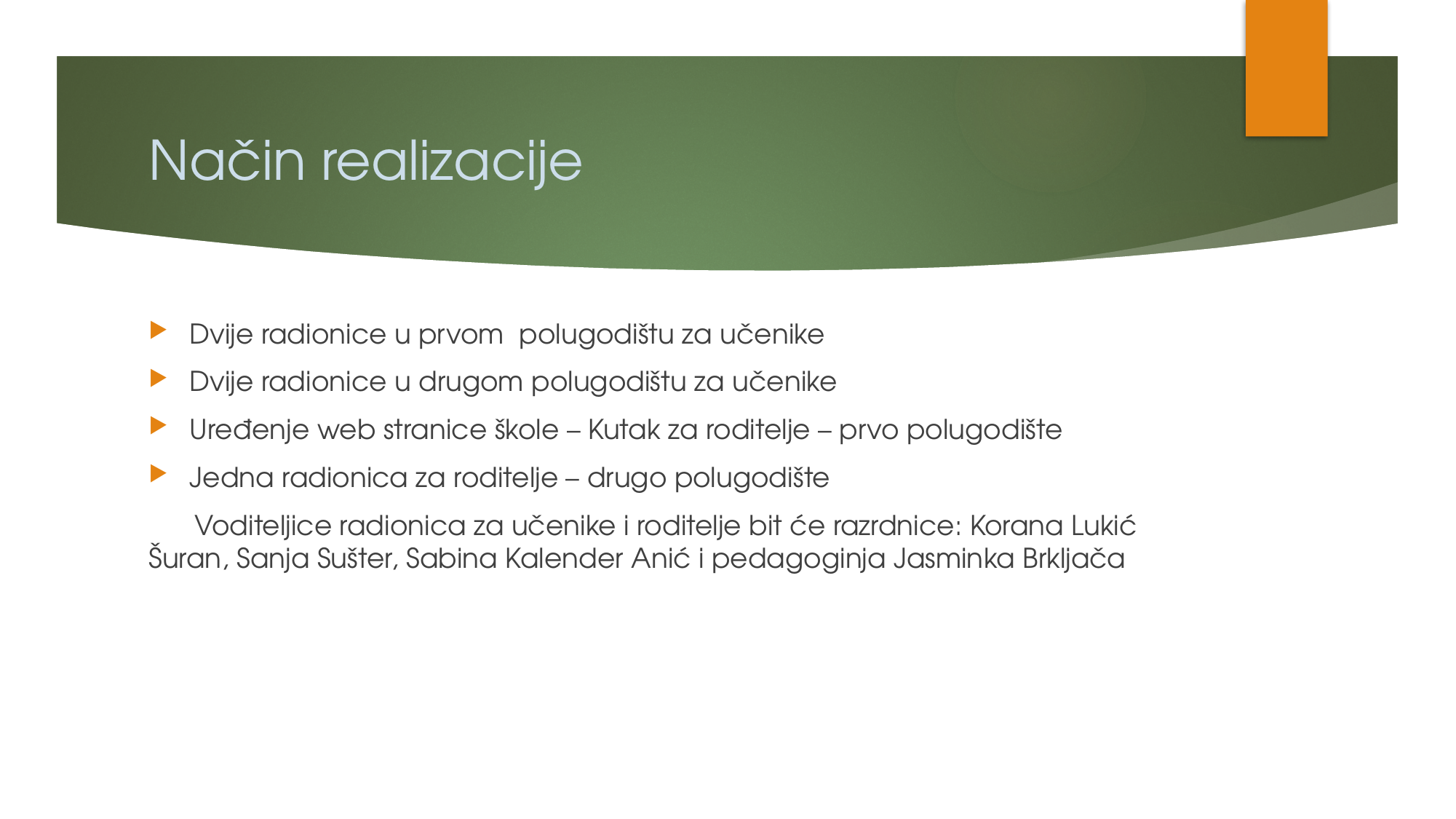

# Način realizacije
Dvije radionice u prvom  polugodištu za učenike
Dvije radionice u drugom polugodištu za učenike
Uređenje web stranice škole – Kutak za roditelje – prvo polugodište
Jedna radionica za roditelje – drugo polugodište
      Voditeljice radionica za učenike i roditelje bit će razrdnice: Korana Lukić Šuran, Sanja Sušter, Sabina Kalender Anić i pedagoginja Jasminka Brkljača